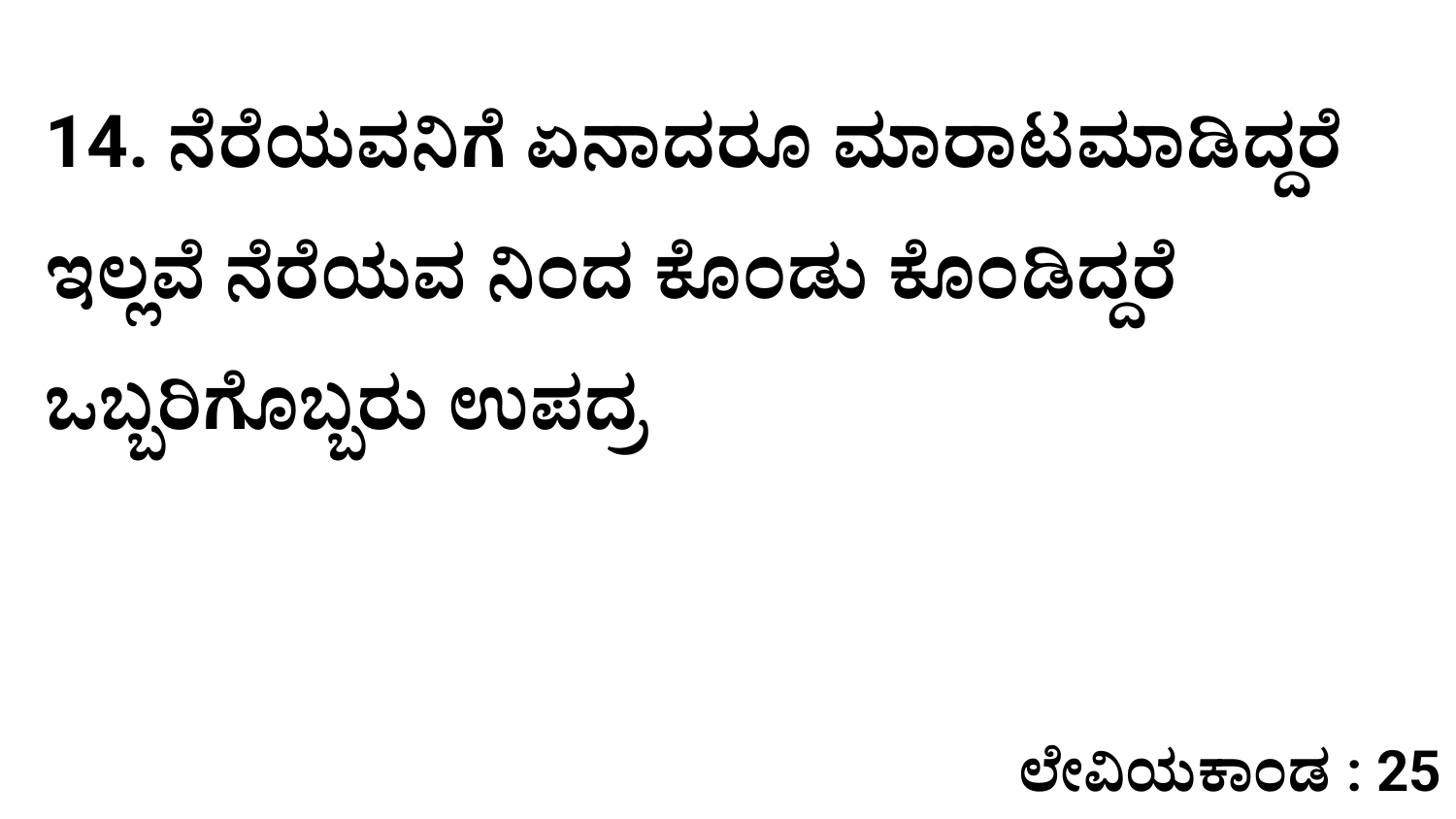

14. ನೆರೆಯವನಿಗೆ ಏನಾದರೂ ಮಾರಾಟಮಾಡಿದ್ದರೆ ಇಲ್ಲವೆ ನೆರೆಯವ ನಿಂದ ಕೊಂಡು ಕೊಂಡಿದ್ದರೆ ಒಬ್ಬರಿಗೊಬ್ಬರು ಉಪದ್ರ
ಲೇವಿಯಕಾಂಡ : 25